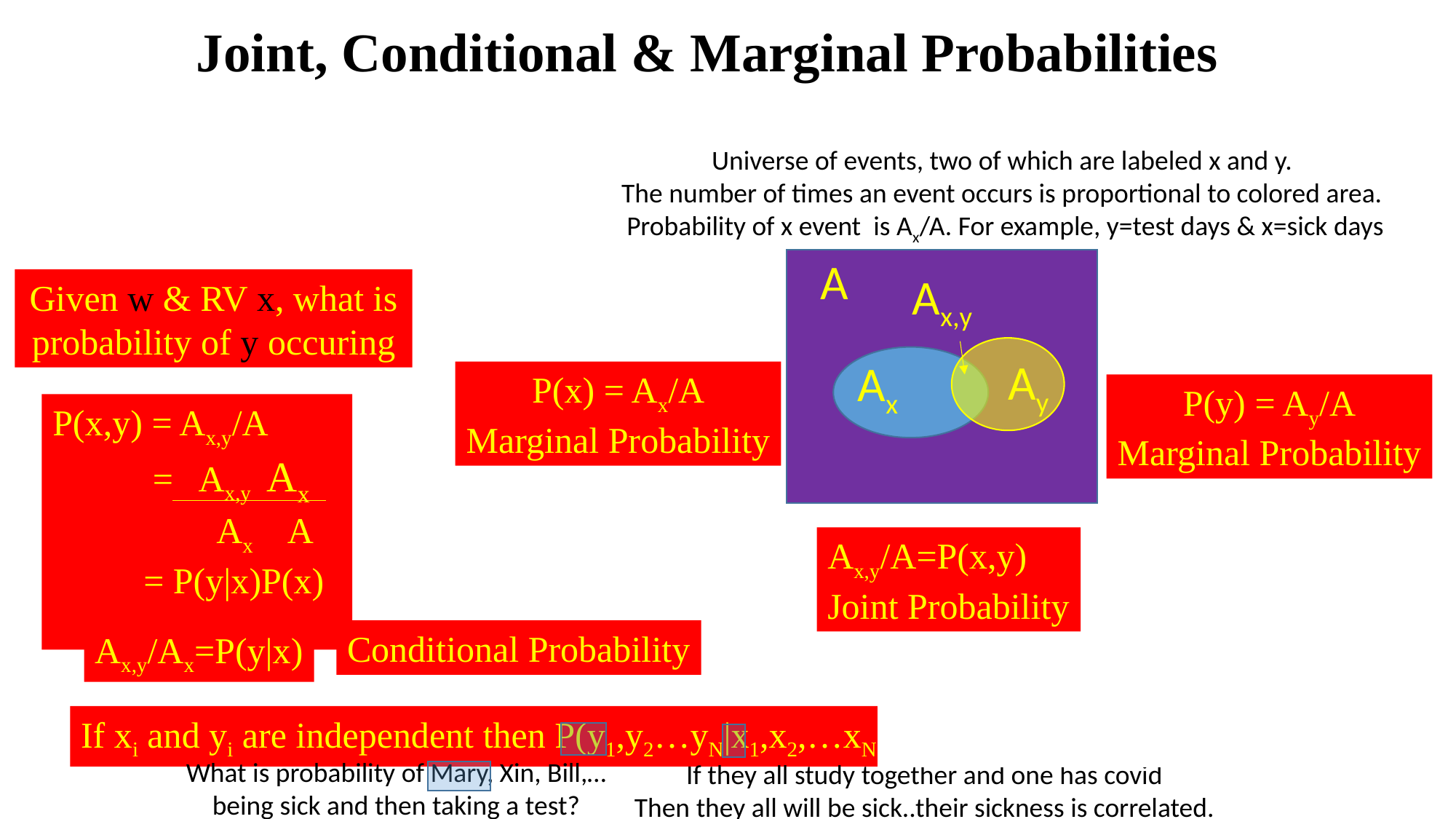

Joint, Conditional & Marginal Probabilities
Universe of events, two of which are labeled x and y.
The number of times an event occurs is proportional to colored area.
Probability of x event  is Ax/A. For example, y=test days & x=sick days
A

Ay

Ax

Ax,y
Given w & RV x, what is
probability of y occuring
P(x) = Ax/A
Marginal Probability
P(y) = Ay/A
Marginal Probability
P(x,y) = Ax,y/A
           =   Ax,y   Ax
                  Ax    A
          = P(y|x)P(x)
Ax,y/A=P(x,y)
Joint Probability
Conditional Probability
Ax,y/Ax=P(y|x)

If xi and yi are independent then P(y1,y2…yN|x1,x2,…xN)=P(y1|x1)P(y2|x2)…P(yN|xN)

What is probability of Mary, Xin, Bill,…
being sick and then taking a test?
If they all study together and one has covid
Then they all will be sick..their sickness is correlated.